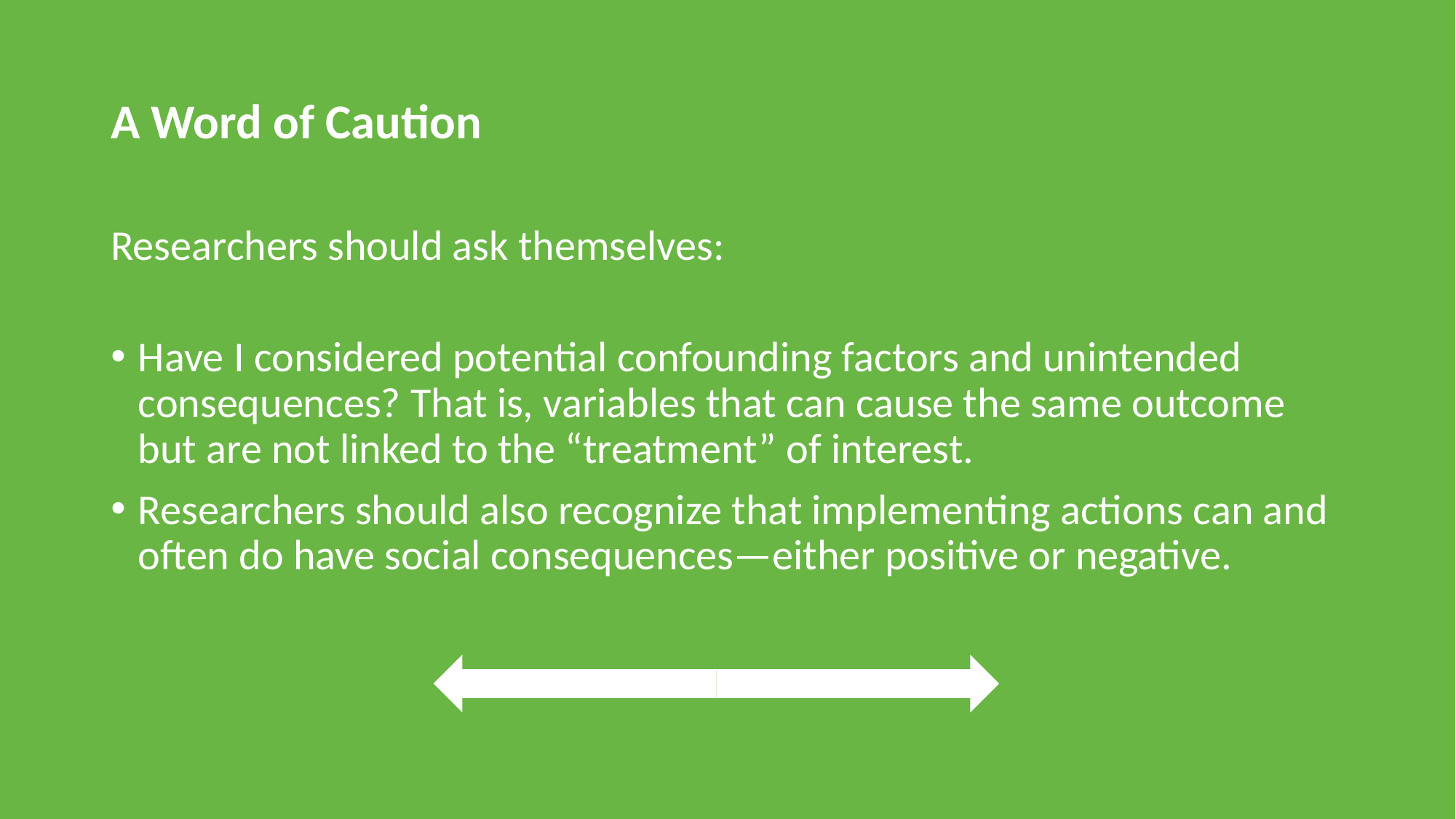

# A Word of Caution
Researchers should ask themselves:
Have I considered potential confounding factors and unintended consequences? That is, variables that can cause the same outcome but are not linked to the “treatment” of interest.
Researchers should also recognize that implementing actions can and often do have social consequences—either positive or negative.